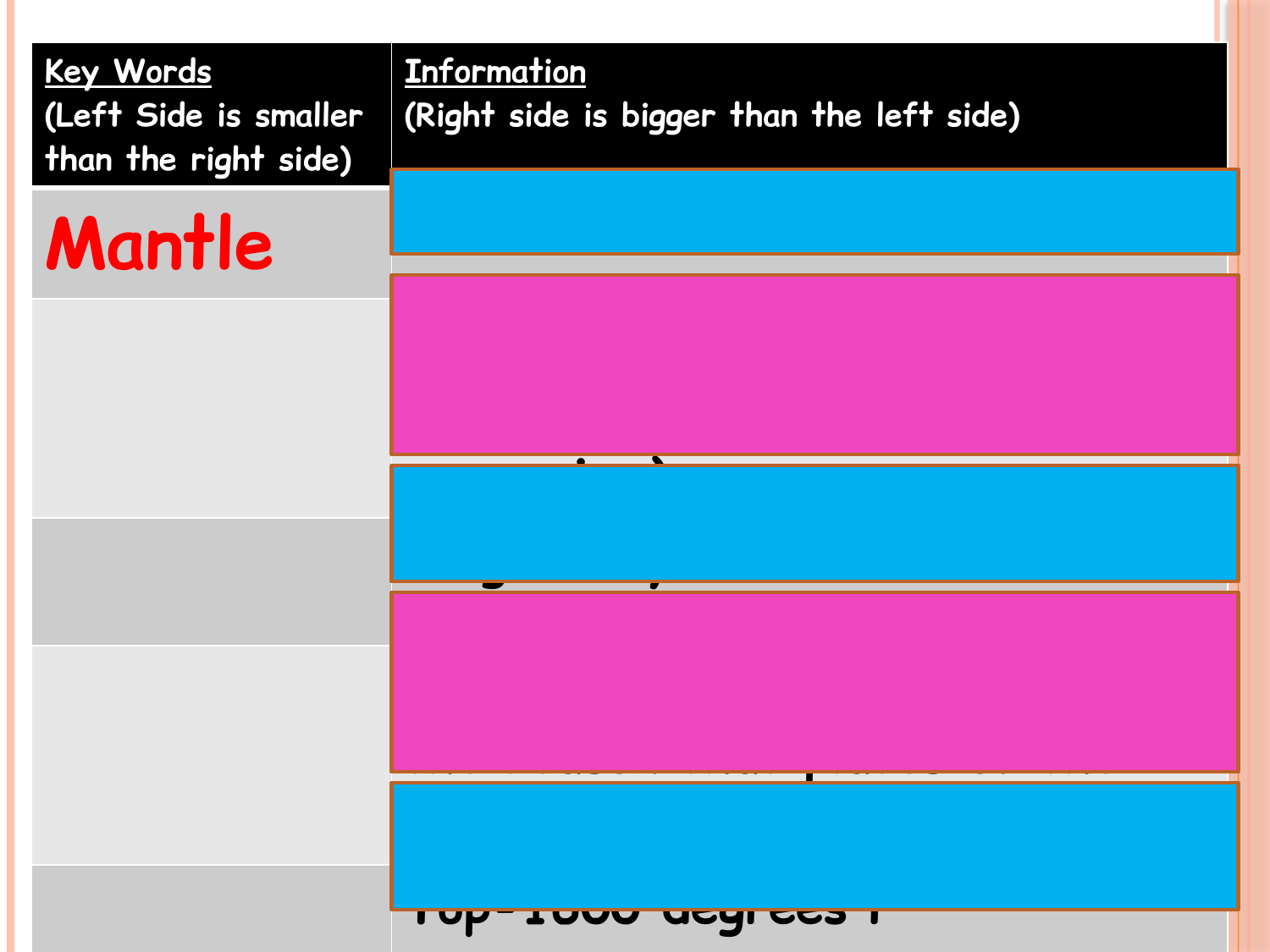

| Key Words (Left Side is smaller than the right side) | Information (Right side is bigger than the left side) |
| --- | --- |
| Mantle | 1800 miles |
|  | the layer of rock between the Earth’s crust and core (iron and magnesium) |
|  | Largest layer of the earth |
|  | The movement of the mantle is the reason that plates of the Earth move |
|  | Top-1600 degrees F Bottom- 4000 degrees F |